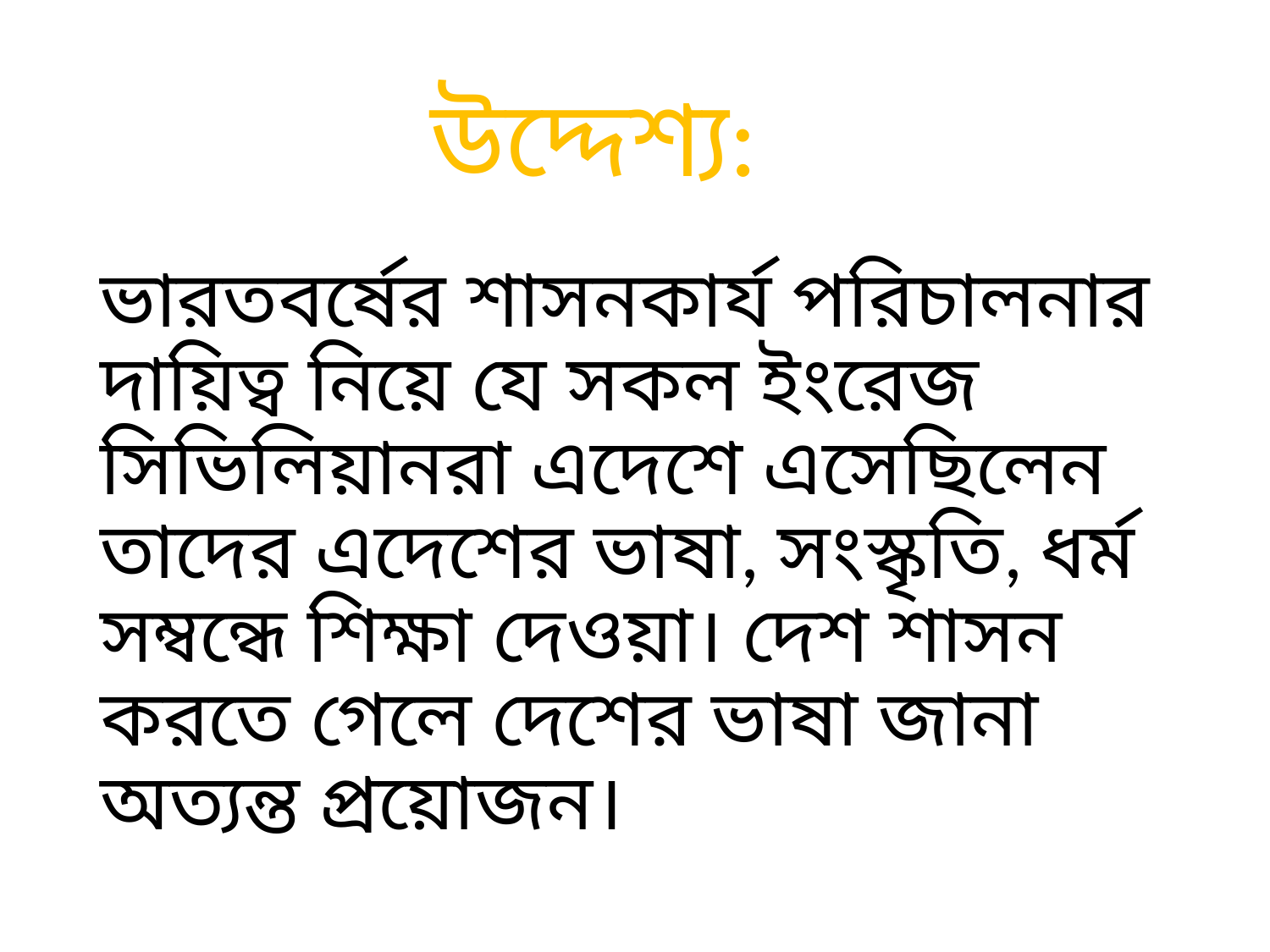

# উদ্দেশ্য:
ভারতবর্ষের শাসনকার্য পরিচালনার দায়িত্ব নিয়ে যে সকল ইংরেজ সিভিলিয়ানরা এদেশে এসেছিলেন তাদের এদেশের ভাষা, সংস্কৃতি, ধর্ম সম্বন্ধে শিক্ষা দেওয়া। দেশ শাসন করতে গেলে দেশের ভাষা জানা অত্যন্ত প্রয়োজন।